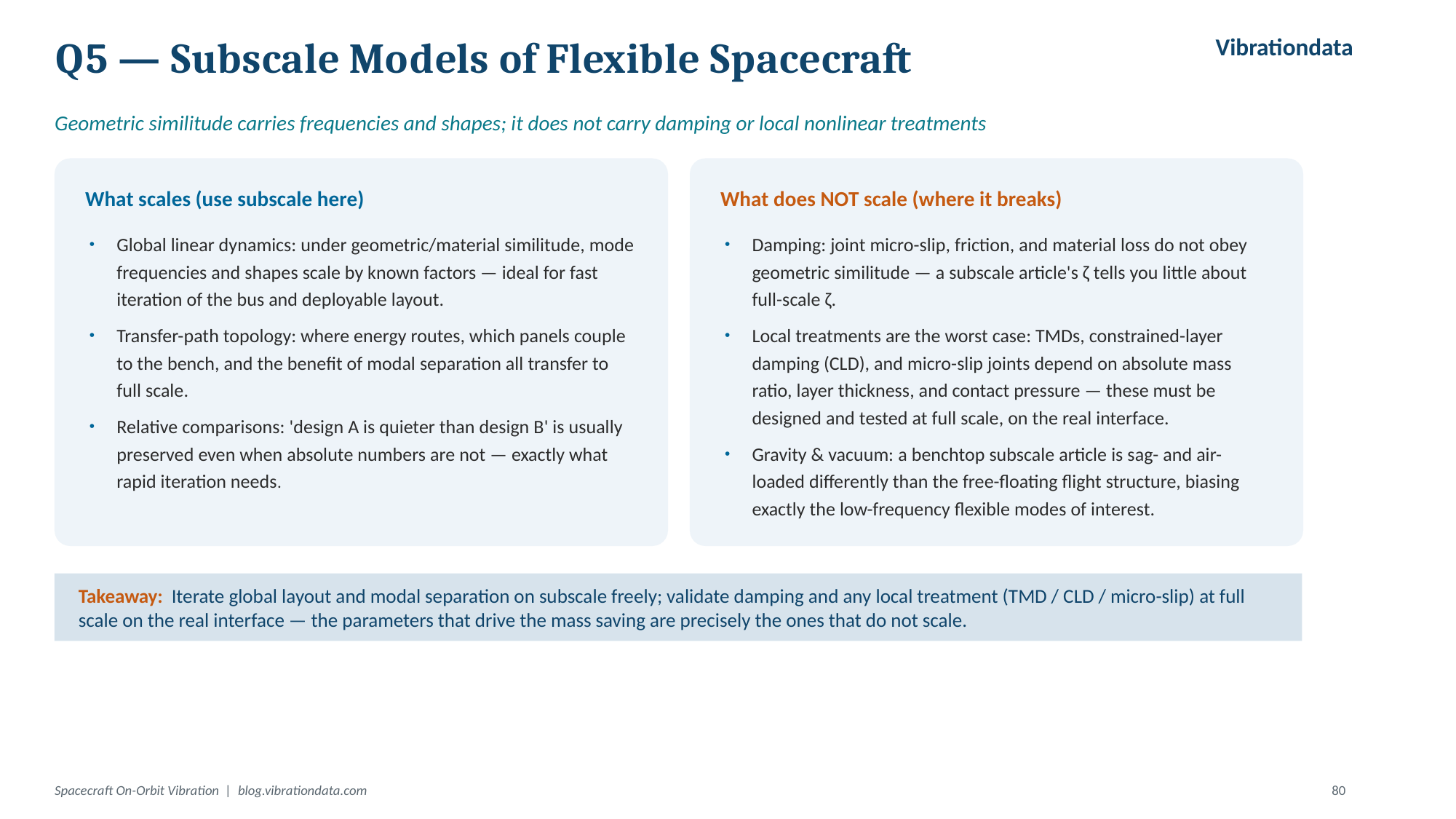

Vibrationdata
Q5 — Subscale Models of Flexible Spacecraft
Geometric similitude carries frequencies and shapes; it does not carry damping or local nonlinear treatments

What scales (use subscale here)
What does NOT scale (where it breaks)
Global linear dynamics: under geometric/material similitude, mode frequencies and shapes scale by known factors — ideal for fast iteration of the bus and deployable layout.
Transfer-path topology: where energy routes, which panels couple to the bench, and the benefit of modal separation all transfer to full scale.
Relative comparisons: 'design A is quieter than design B' is usually preserved even when absolute numbers are not — exactly what rapid iteration needs.
Damping: joint micro-slip, friction, and material loss do not obey geometric similitude — a subscale article's ζ tells you little about full-scale ζ.
Local treatments are the worst case: TMDs, constrained-layer damping (CLD), and micro-slip joints depend on absolute mass ratio, layer thickness, and contact pressure — these must be designed and tested at full scale, on the real interface.
Gravity & vacuum: a benchtop subscale article is sag- and air-loaded differently than the free-floating flight structure, biasing exactly the low-frequency flexible modes of interest.

Takeaway:  Iterate global layout and modal separation on subscale freely; validate damping and any local treatment (TMD / CLD / micro-slip) at full scale on the real interface — the parameters that drive the mass saving are precisely the ones that do not scale.
Spacecraft On-Orbit Vibration  |  blog.vibrationdata.com
80